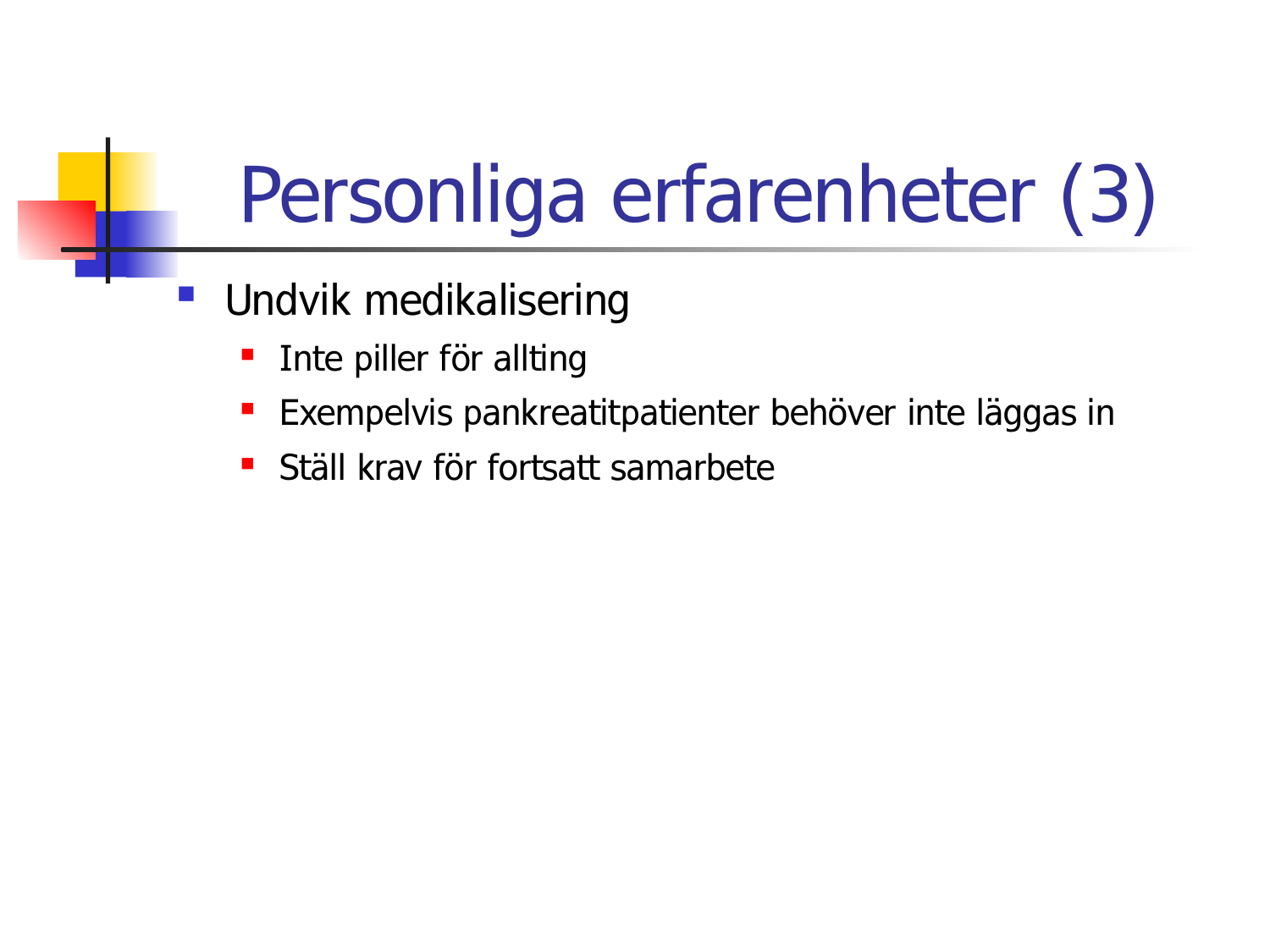

# Personliga erfarenheter (3)
Undvik medikalisering
Inte piller för allting
Exempelvis pankreatitpatienter behöver inte läggas in
Ställ krav för fortsatt samarbete